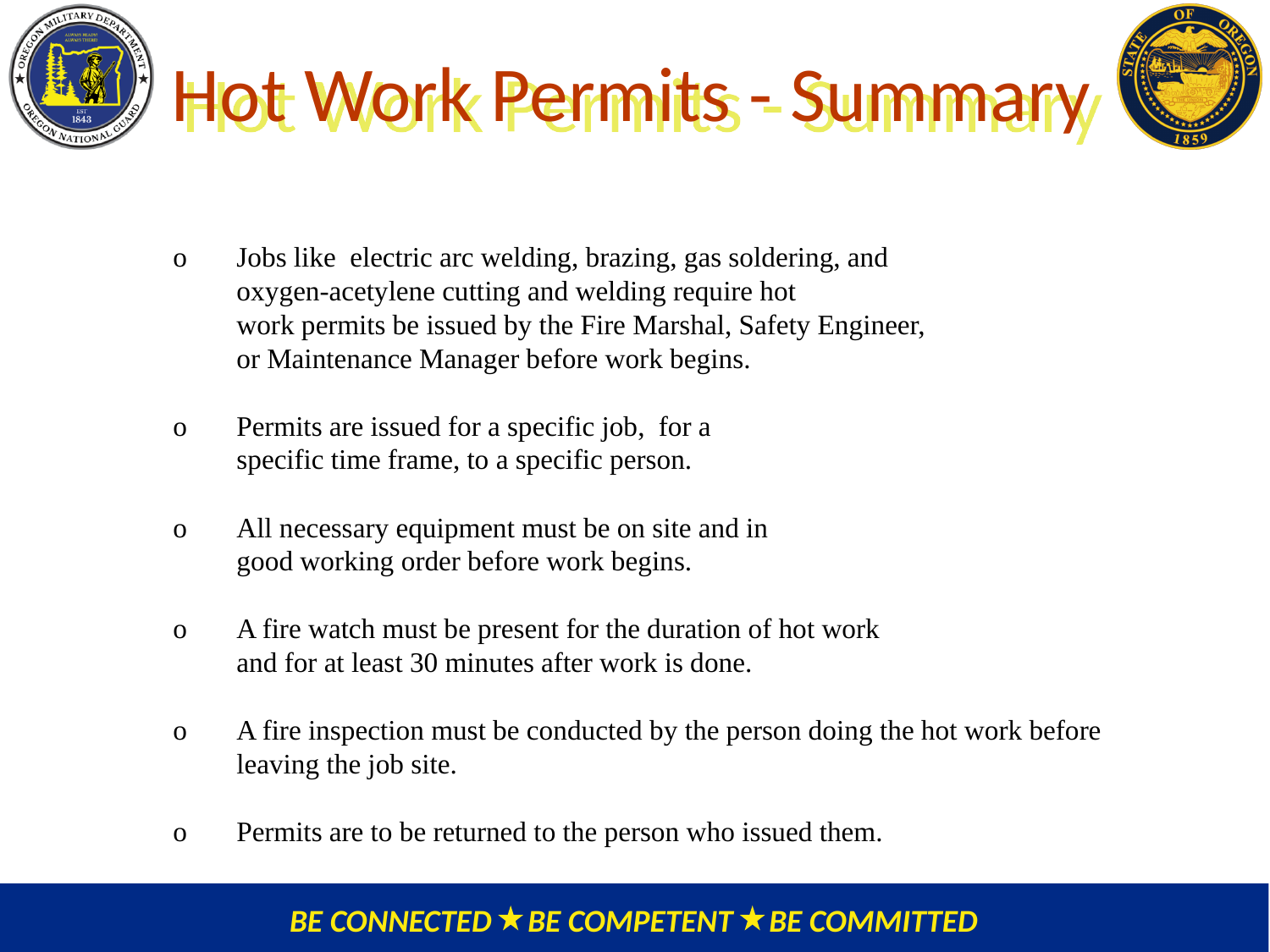

# Hot Work Permits - Summary
o	Jobs like  electric arc welding, brazing, gas soldering, and
	oxygen-acetylene cutting and welding require hot
	work permits be issued by the Fire Marshal, Safety Engineer,
	or Maintenance Manager before work begins.

o	Permits are issued for a specific job,  for a
	specific time frame, to a specific person.

o	All necessary equipment must be on site and in
	good working order before work begins.

o	A fire watch must be present for the duration of hot work
	and for at least 30 minutes after work is done.

o	A fire inspection must be conducted by the person doing the hot work before
	leaving the job site.

o	Permits are to be returned to the person who issued them.